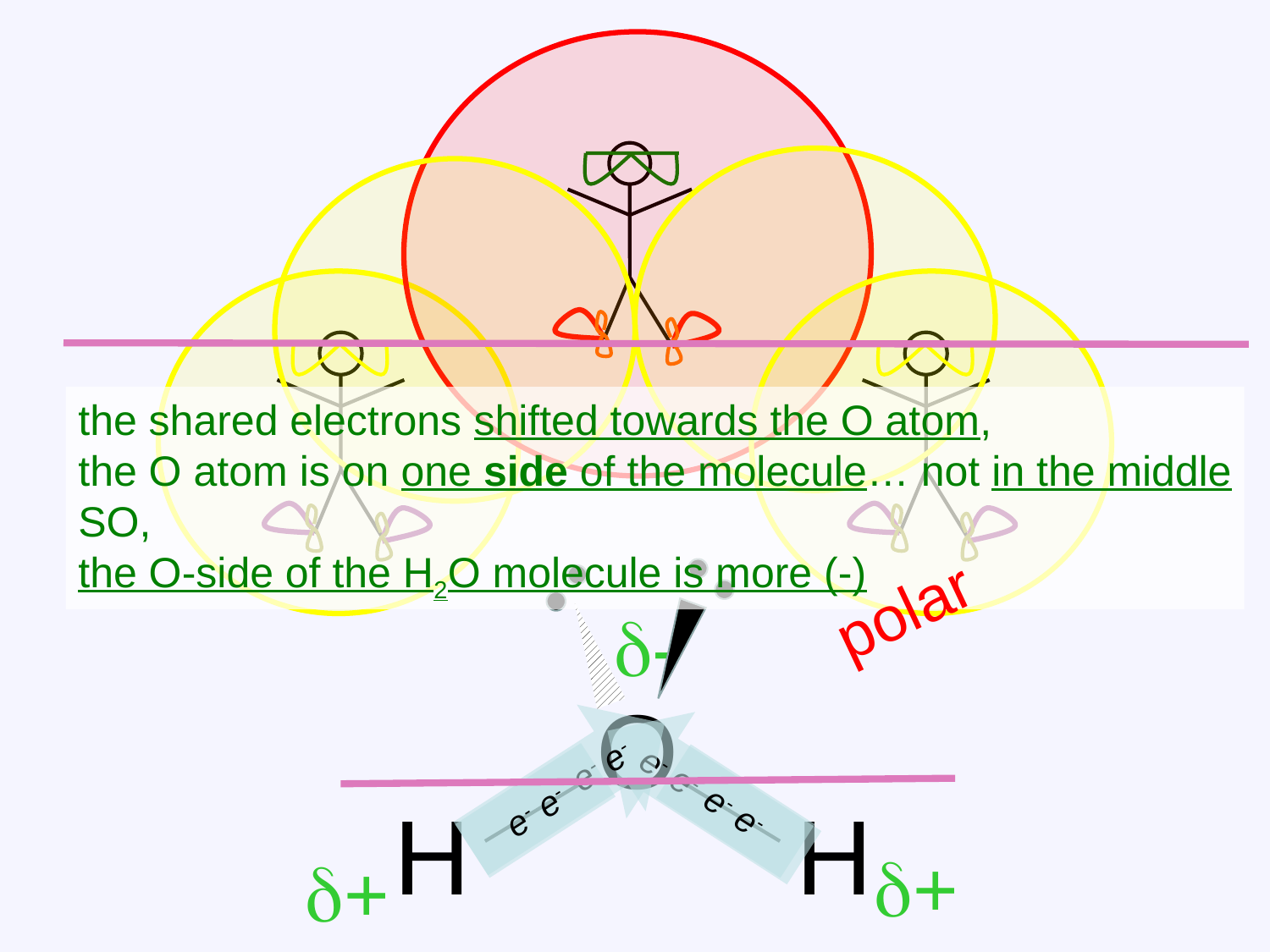

the shared electrons shifted towards the O atom,
the O atom is on one side of the molecule… not in the middle
SO,
the O-side of the H2O molecule is more (-)
polar

δ-

O
e- e-
e- e-
e- e-
e- e-
H
H
δ+
δ+